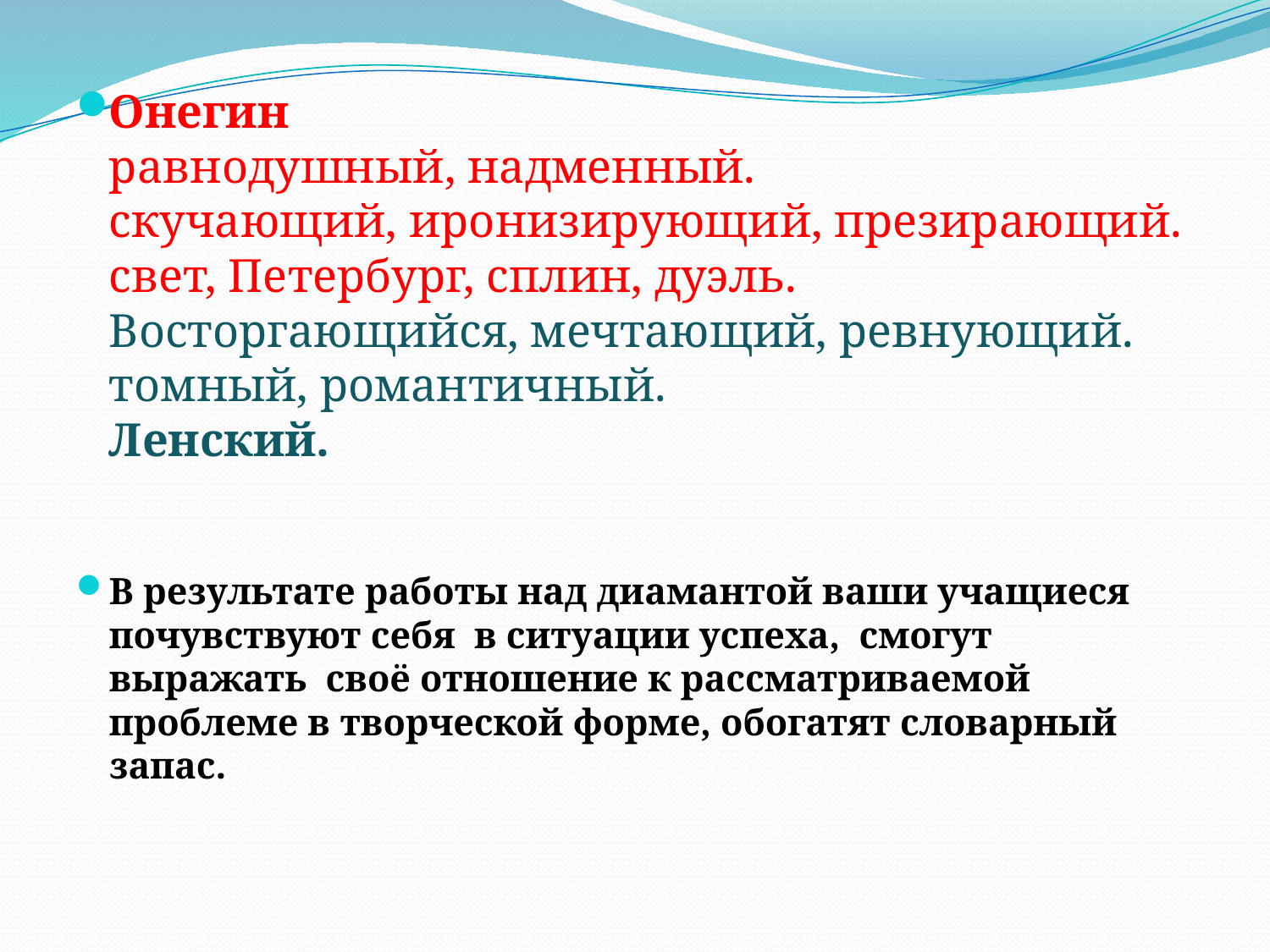

Онегин
равнодушный, надменный.
скучающий, иронизирующий, презирающий.
свет, Петербург, сплин, дуэль.
Восторгающийся, мечтающий, ревнующий.
томный, романтичный.
Ленский.

В результате работы над диамантой ваши учащиеся почувствуют себя  в ситуации успеха,  смогут выражать  своё отношение к рассматриваемой проблеме в творческой форме, обогатят словарный запас.
#